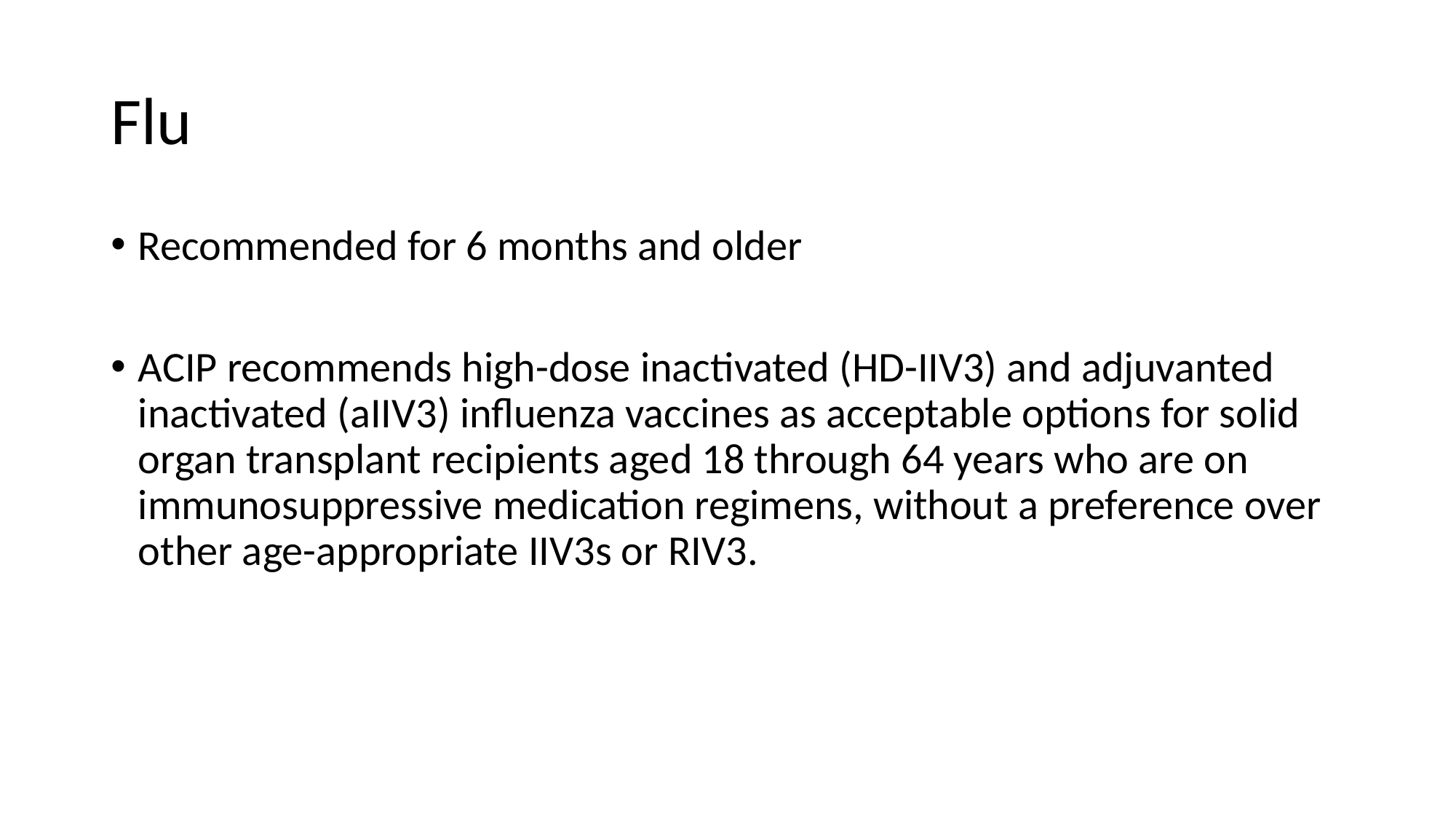

# Flu
Recommended for 6 months and older

ACIP recommends high-dose inactivated (HD-IIV3) and adjuvanted inactivated (aIIV3) influenza vaccines as acceptable options for solid organ transplant recipients aged 18 through 64 years who are on immunosuppressive medication regimens, without a preference over other age-appropriate IIV3s or RIV3.